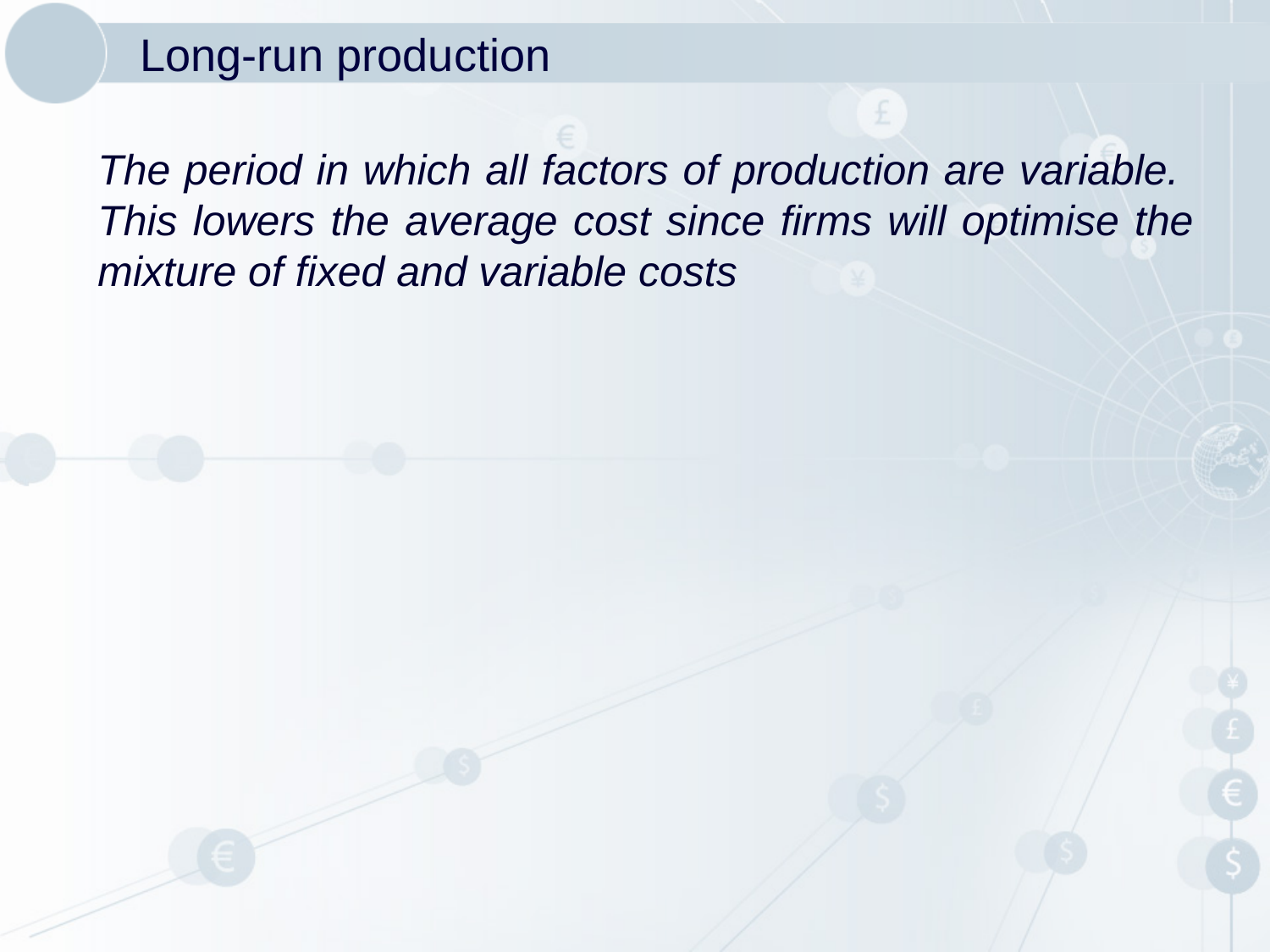

# Long-run production
The period in which all factors of production are variable.  This lowers the average cost since firms will optimise the mixture of fixed and variable costs